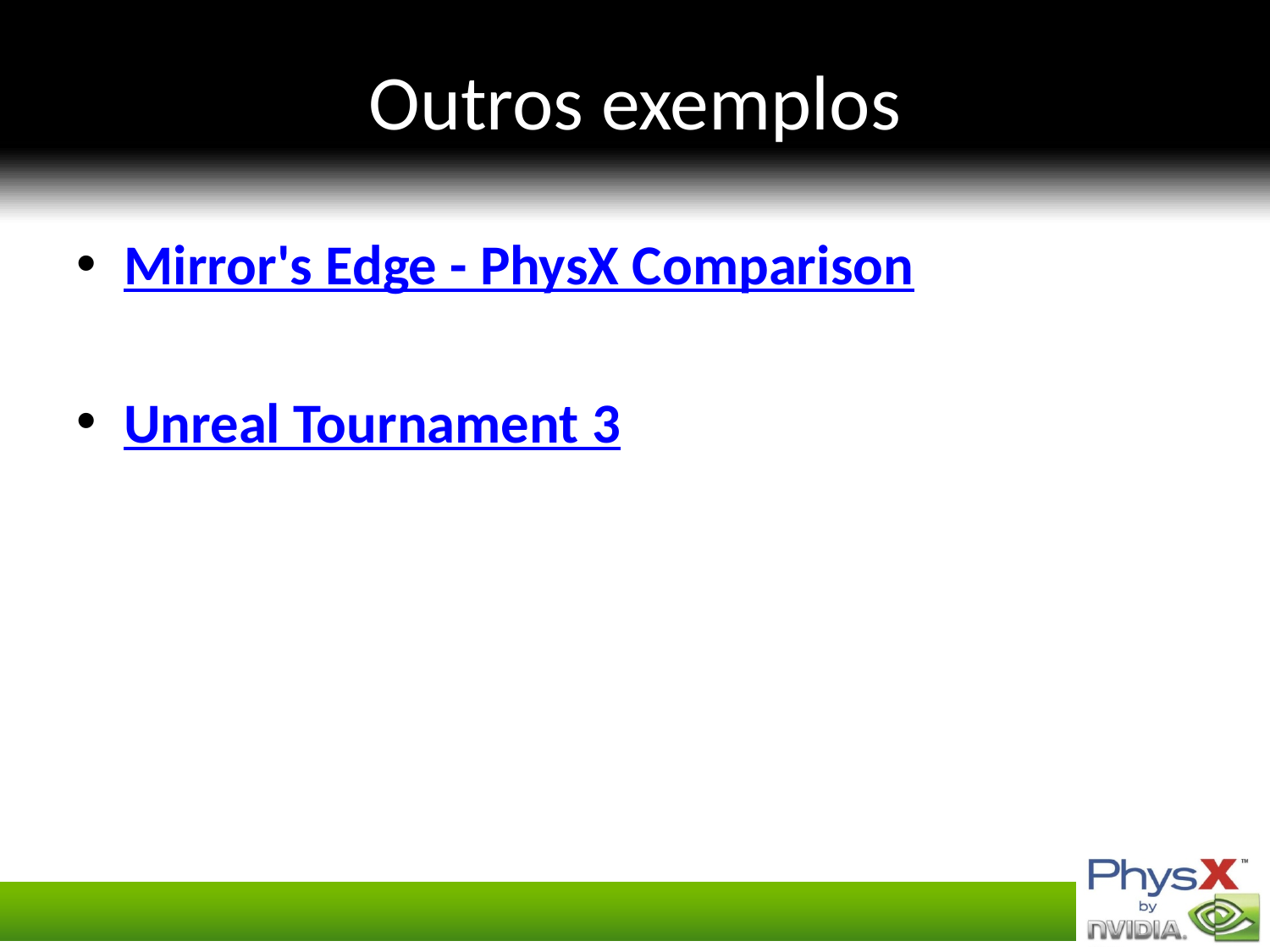

# Outros exemplos
Mirror's Edge - PhysX Comparison

Unreal Tournament 3